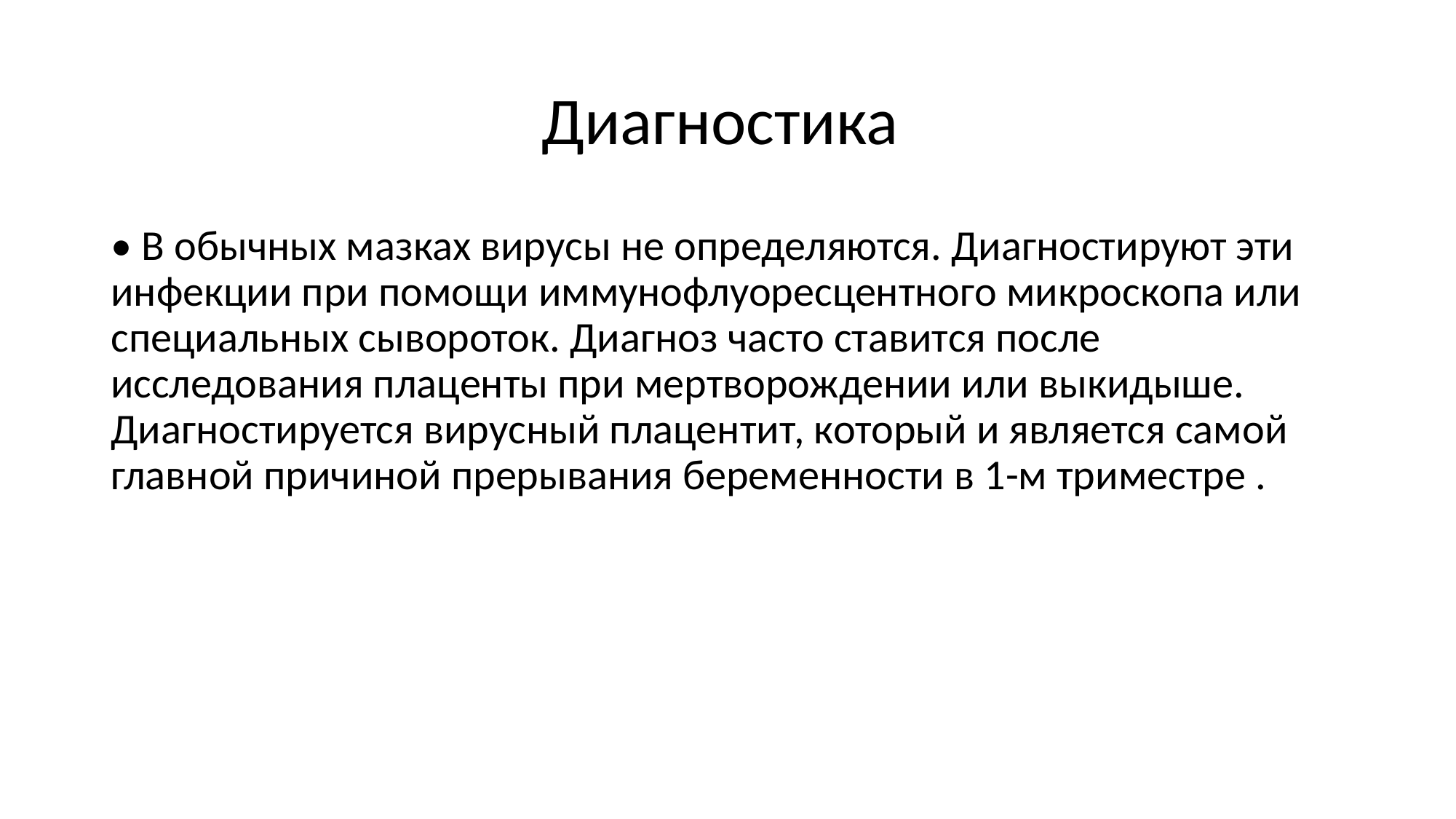

# Диагностика
• В обычных мазках вирусы не определяются. Диагностируют эти инфекции при помощи иммунофлуоресцентного микроскопа или специальных сывороток. Диагноз часто ставится после исследования плаценты при мертворождении или выкидыше. Диагностируется вирусный плацентит, который и является самой главной причиной прерывания беременности в 1-м триместре .